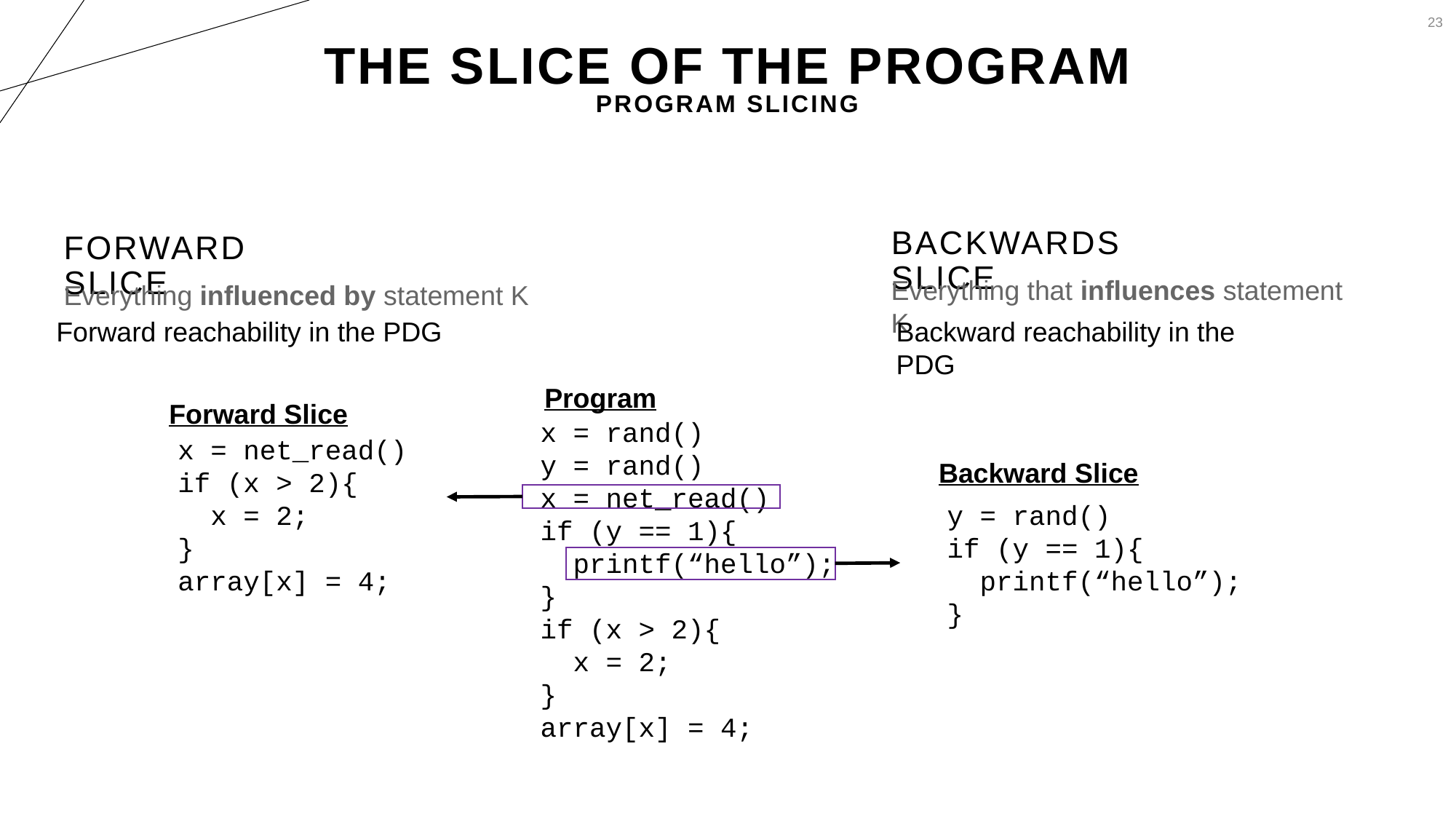

23
# The Slice of the Program
Program Slicing
Backwards Slice
Everything that influences statement K
Backward reachability in the PDG
Forward Slice
Everything influenced by statement K
Forward reachability in the PDG
Program
Forward Slice
x = rand()
y = rand()
x = net_read()
if (y == 1){
  printf(“hello”);
}
if (x > 2){
  x = 2;
}
array[x] = 4;
x = net_read()
if (x > 2){
  x = 2;
}
array[x] = 4;
Backward Slice

y = rand()
if (y == 1){
  printf(“hello”);
}